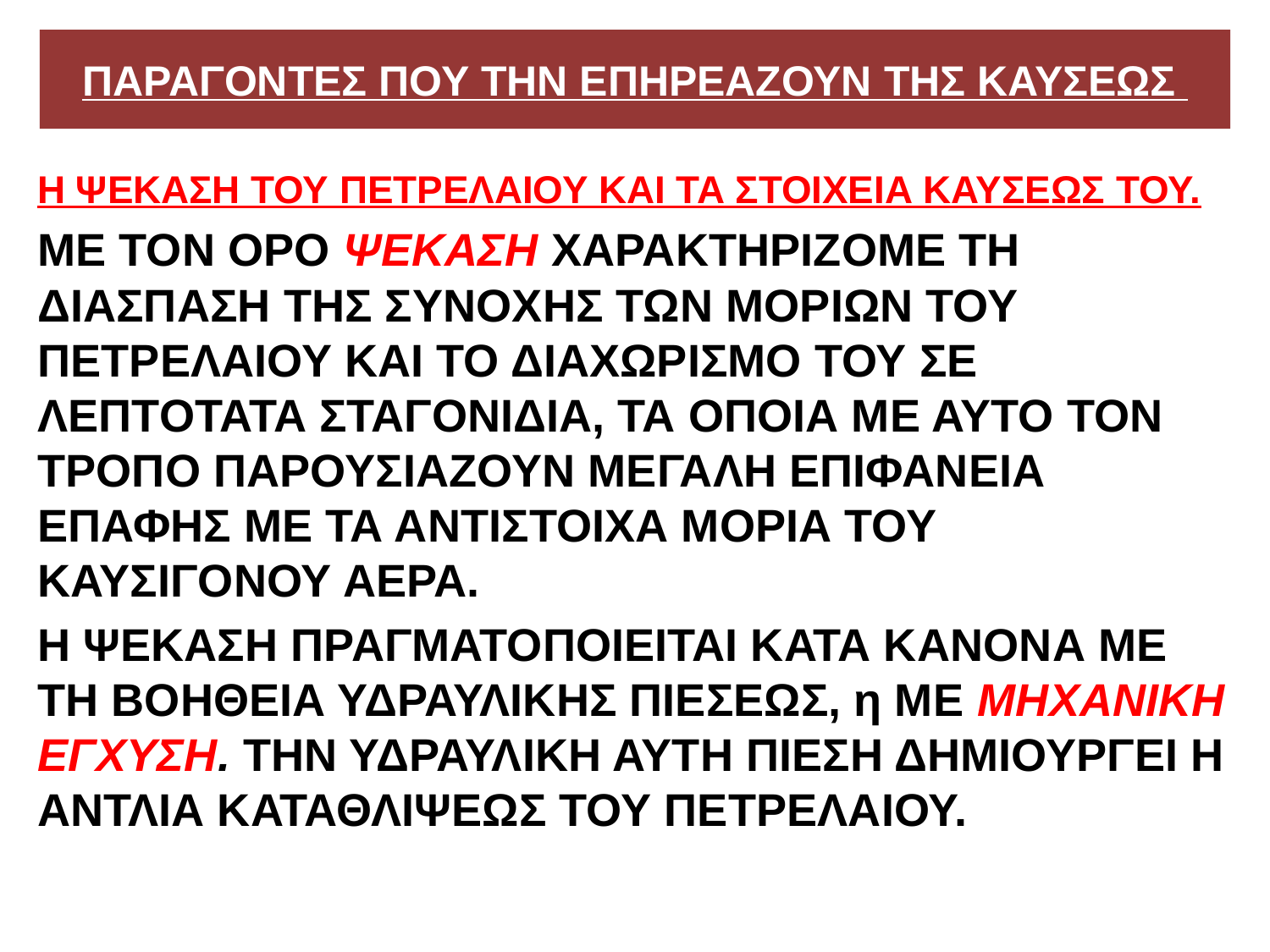

# ΠΑΡΑΓΟΝΤΕΣ ΠΟΥ ΤΗΝ ΕΠΗΡΕΑΖΟΥΝ ΤΗΣ ΚΑΥΣΕΩΣ
Η ΨΕΚΑΣΗ ΤΟΥ ΠΕΤΡΕΛΑΙΟΥ ΚΑΙ ΤΑ ΣΤΟΙΧΕΙΑ ΚΑΥΣΕΩΣ ΤΟΥ.
ΜΕ ΤΟΝ ΟΡΟ ΨΕΚΑΣΗ ΧΑΡΑΚΤΗΡΙΖΟΜΕ ΤΗ ΔΙΑΣΠΑΣΗ ΤΗΣ ΣΥΝΟΧΗΣ ΤΩΝ ΜΟΡΙΩΝ ΤΟΥ ΠΕΤΡΕΛΑΙΟΥ ΚΑΙ ΤΟ ΔΙΑΧΩΡΙΣΜΟ ΤΟΥ ΣΕ ΛΕΠΤΟΤΑΤΑ ΣΤΑΓΟΝΙΔΙΑ, ΤΑ ΟΠΟΙΑ ΜΕ ΑΥΤΟ ΤΟΝ ΤΡΟΠΟ ΠΑΡΟΥΣΙΑΖΟΥΝ ΜΕΓΑΛΗ ΕΠΙΦΑΝΕΙΑ ΕΠΑΦΗΣ ΜΕ ΤΑ ΑΝΤΙΣΤΟΙΧΑ ΜΟΡΙΑ ΤΟΥ ΚΑΥΣΙΓΟΝΟΥ ΑΕΡΑ.
Η ΨΕΚΑΣΗ ΠΡΑΓΜΑΤΟΠΟΙΕΙΤΑΙ ΚΑΤΑ ΚΑΝΟΝΑ ΜΕ ΤΗ ΒΟΗΘΕΙΑ ΥΔΡΑΥΛΙΚΗΣ ΠΙΕΣΕΩΣ, η ΜΕ ΜΗΧΑΝΙΚΗ ΕΓΧΥΣΗ. ΤΗΝ ΥΔΡΑΥΛΙΚΗ ΑΥΤΗ ΠΙΕΣΗ ΔΗΜΙΟΥΡΓΕΙ Η ΑΝΤΛΙΑ ΚΑΤΑΘΛΙΨΕΩΣ ΤΟΥ ΠΕΤΡΕΛΑΙΟΥ.